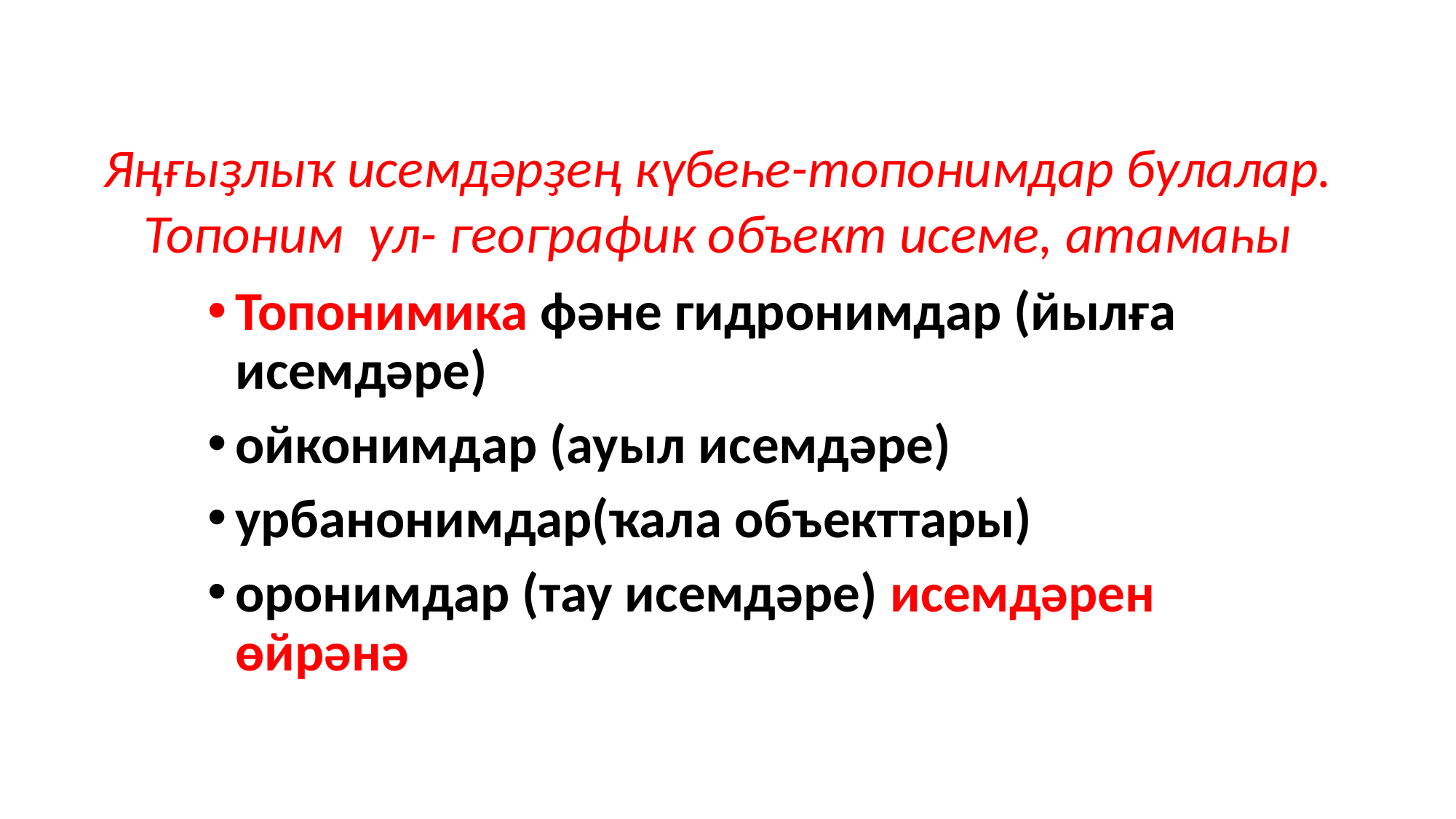

# Яңғыҙлыҡ исемдәрҙең күбеһе-топонимдар булалар. Топоним  ул- географик объект исеме, атамаһы
Топонимика фәне гидронимдар (йылға исемдәре)
ойконимдар (ауыл исемдәре)
урбанонимдар(ҡала объекттары)
оронимдар (тау исемдәре) исемдәрен өйрәнә